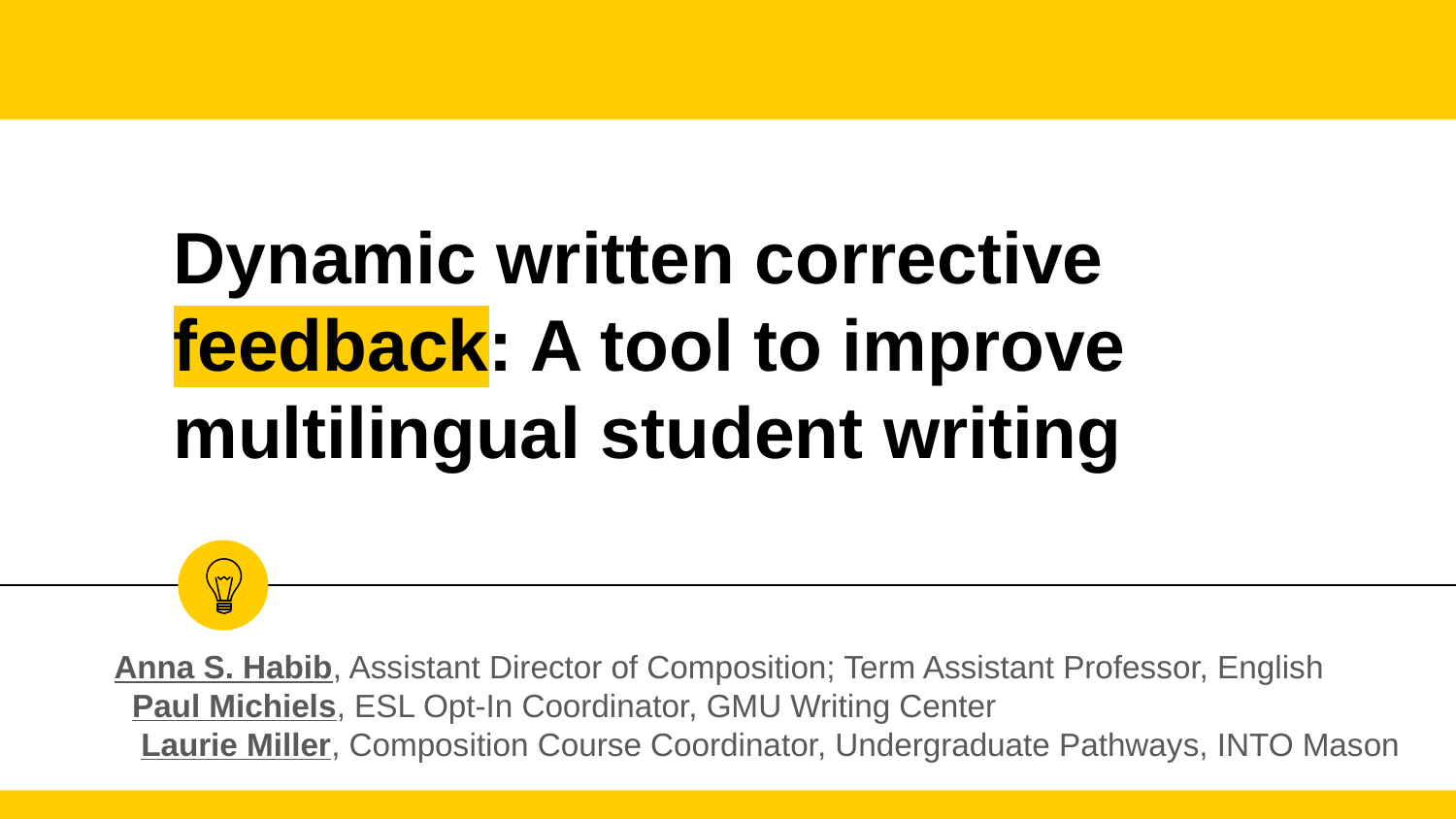

# Dynamic written corrective feedback: A tool to improve multilingual student writing

Anna S. Habib, Assistant Director of Composition; Term Assistant Professor, English
  Paul Michiels, ESL Opt-In Coordinator, GMU Writing Center
   Laurie Miller, Composition Course Coordinator, Undergraduate Pathways, INTO Mason